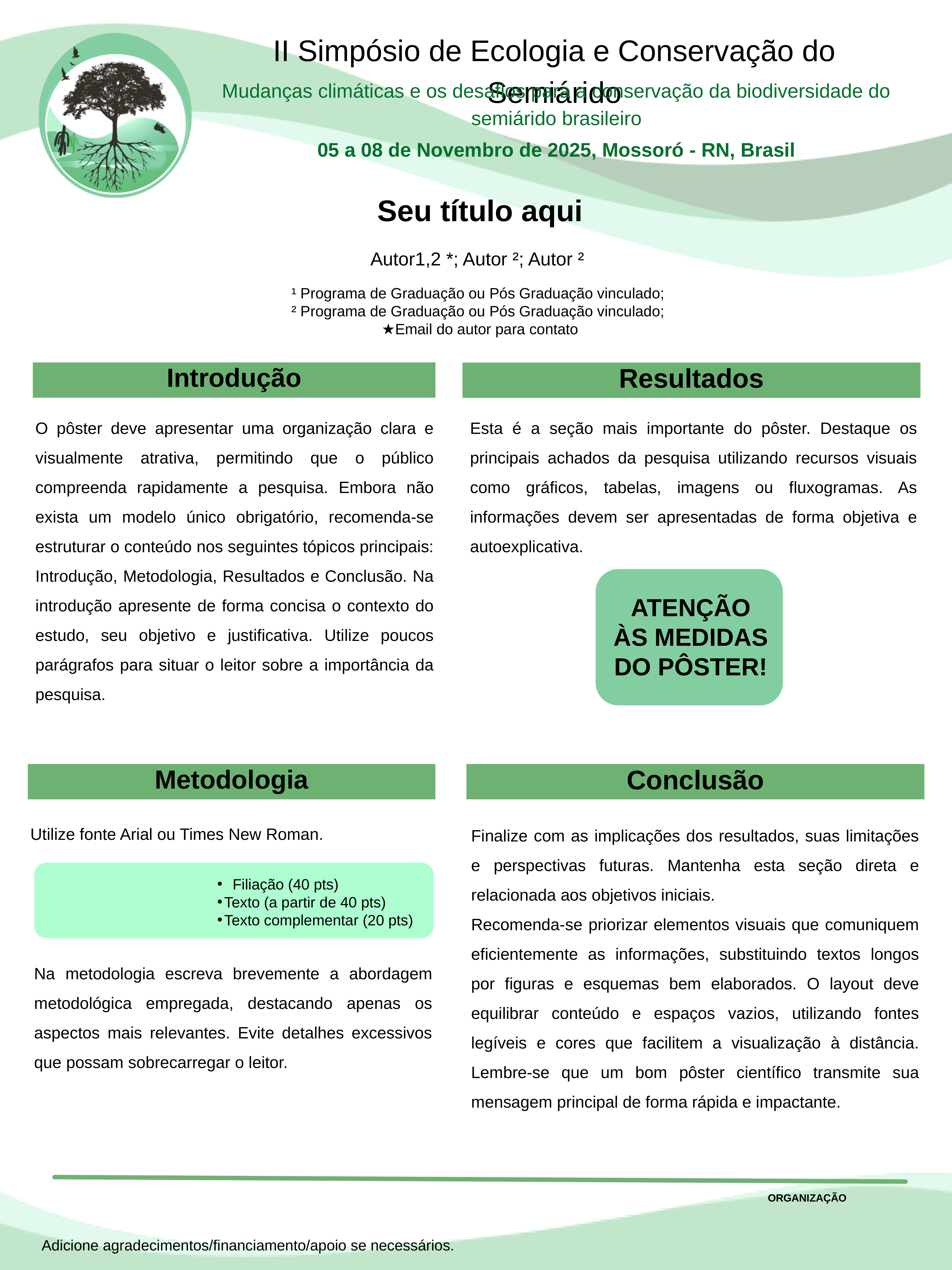

II Simpósio de Ecologia e Conservação do Semiárido
Mudanças climáticas e os desafios para a conservação da biodiversidade do semiárido brasileiro
05 a 08 de Novembro de 2025, Mossoró - RN, Brasil
Seu título aqui

Autor1,2 *; Autor ²; Autor ²

¹ Programa de Graduação ou Pós Graduação vinculado;
² Programa de Graduação ou Pós Graduação vinculado;
★Email do autor para contato

Introdução

Resultados
O pôster deve apresentar uma organização clara e visualmente atrativa, permitindo que o público compreenda rapidamente a pesquisa. Embora não exista um modelo único obrigatório, recomenda-se estruturar o conteúdo nos seguintes tópicos principais: Introdução, Metodologia, Resultados e Conclusão. Na introdução apresente de forma concisa o contexto do estudo, seu objetivo e justificativa. Utilize poucos parágrafos para situar o leitor sobre a importância da pesquisa.
Esta é a seção mais importante do pôster. Destaque os principais achados da pesquisa utilizando recursos visuais como gráficos, tabelas, imagens ou fluxogramas. As informações devem ser apresentadas de forma objetiva e autoexplicativa.

ATENÇÃO ÀS MEDIDAS DO PÔSTER!

Conclusão

Metodologia
Finalize com as implicações dos resultados, suas limitações e perspectivas futuras. Mantenha esta seção direta e relacionada aos objetivos iniciais.
Recomenda-se priorizar elementos visuais que comuniquem eficientemente as informações, substituindo textos longos por figuras e esquemas bem elaborados. O layout deve equilibrar conteúdo e espaços vazios, utilizando fontes legíveis e cores que facilitem a visualização à distância. Lembre-se que um bom pôster científico transmite sua mensagem principal de forma rápida e impactante.
Utilize fonte Arial ou Times New Roman.

  Filiação (40 pts)
Texto (a partir de 40 pts)
Texto complementar (20 pts)
Na metodologia escreva brevemente a abordagem metodológica empregada, destacando apenas os aspectos mais relevantes. Evite detalhes excessivos que possam sobrecarregar o leitor.

ORGANIZAÇÃO
Adicione agradecimentos/financiamento/apoio se necessários.